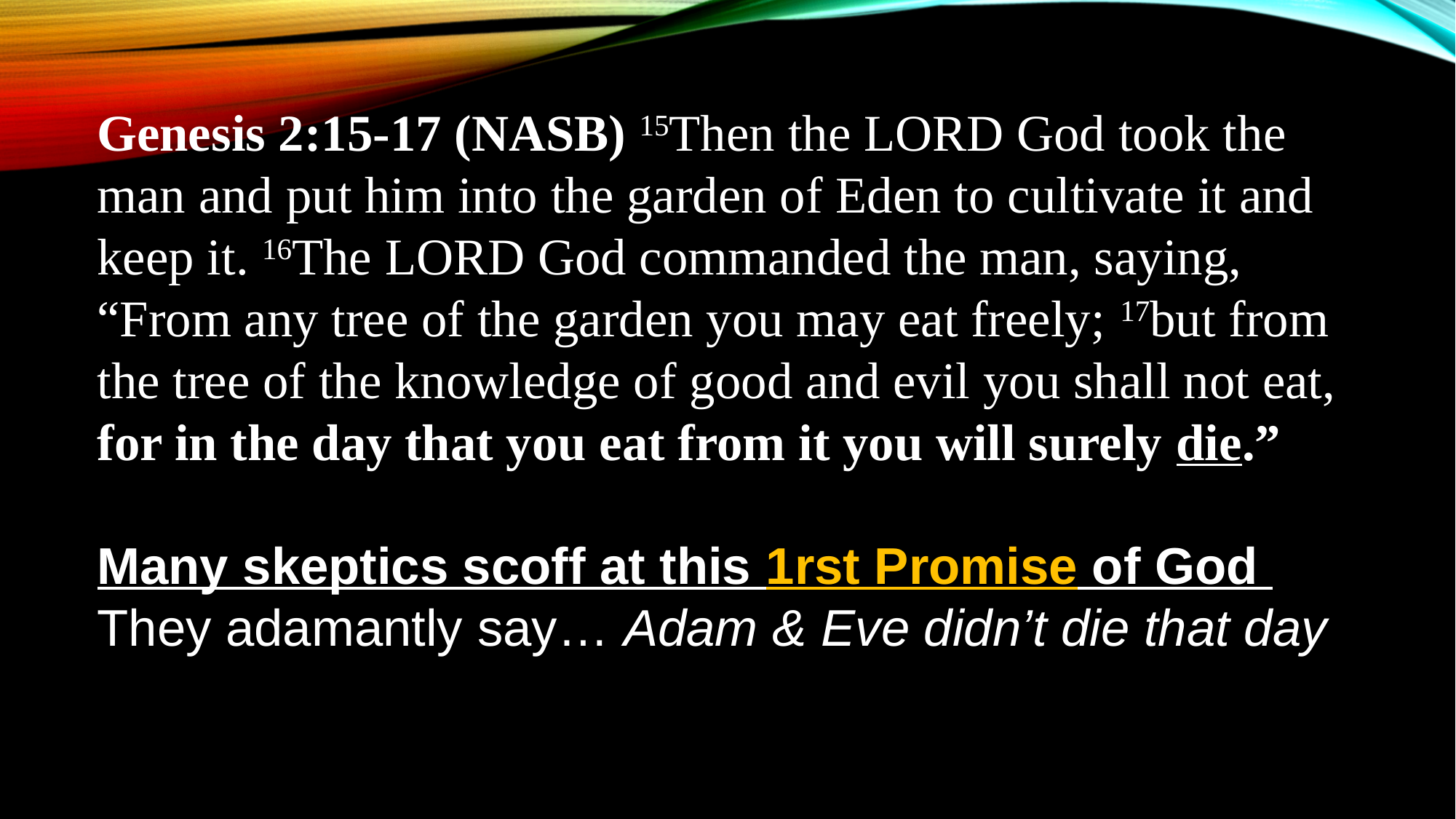

Genesis 2:15-17 (NASB) 15Then the LORD God took the man and put him into the garden of Eden to cultivate it and keep it. 16The LORD God commanded the man, saying, “From any tree of the garden you may eat freely; 17but from the tree of the knowledge of good and evil you shall not eat, for in the day that you eat from it you will surely die.”

Many skeptics scoff at this 1rst Promise of God
They adamantly say… Adam & Eve didn’t die that day